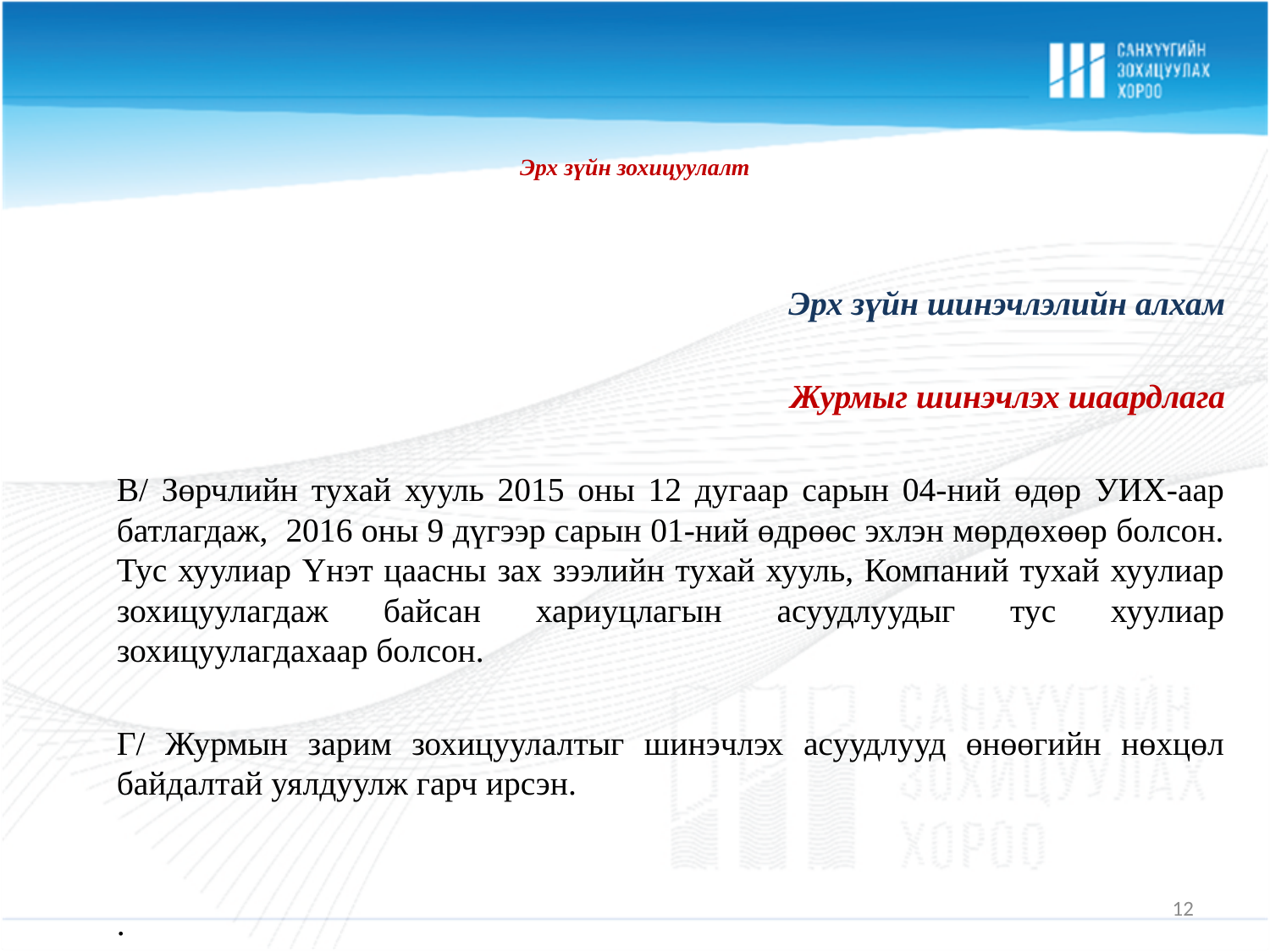

# Эрх зүйн зохицуулалт
Эрх зүйн шинэчлэлийн алхам

Журмыг шинэчлэх шаардлага

	В/ Зөрчлийн тухай хууль 2015 оны 12 дугаар сарын 04-ний өдөр УИХ-аар батлагдаж,  2016 оны 9 дүгээр сарын 01-ний өдрөөс эхлэн мөрдөхөөр болсон. Тус хуулиар Үнэт цаасны зах зээлийн тухай хууль, Компаний тухай хуулиар зохицуулагдаж байсан хариуцлагын асуудлуудыг тус хуулиар зохицуулагдахаар болсон.

	Г/ Журмын зарим зохицуулалтыг шинэчлэх асуудлууд өнөөгийн нөхцөл байдалтай уялдуулж гарч ирсэн.

	.

12